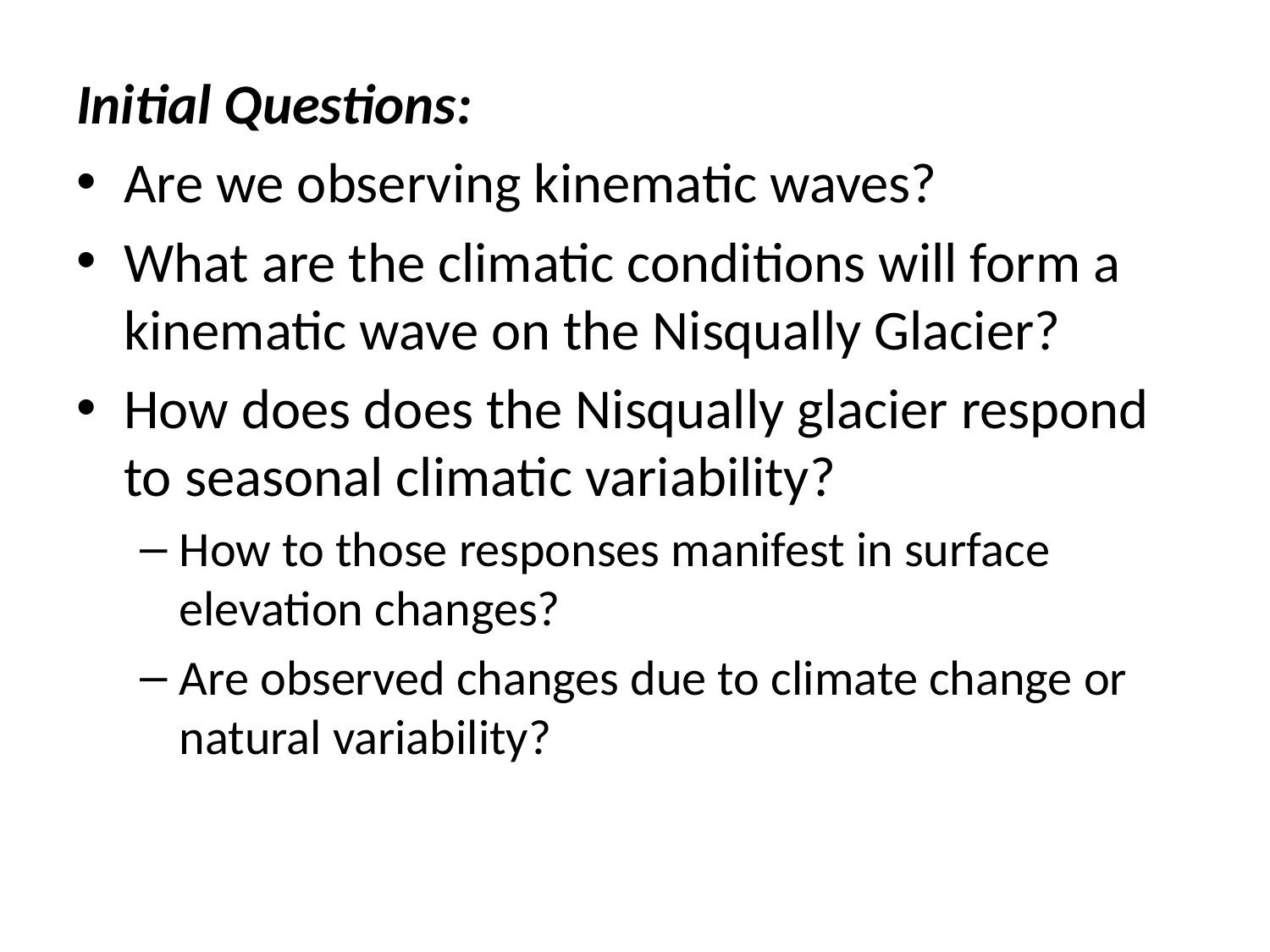

Initial Questions:
Are we observing kinematic waves?
What are the climatic conditions will form a kinematic wave on the Nisqually Glacier?
How does does the Nisqually glacier respond to seasonal climatic variability?
How to those responses manifest in surface elevation changes?
Are observed changes due to climate change or natural variability?